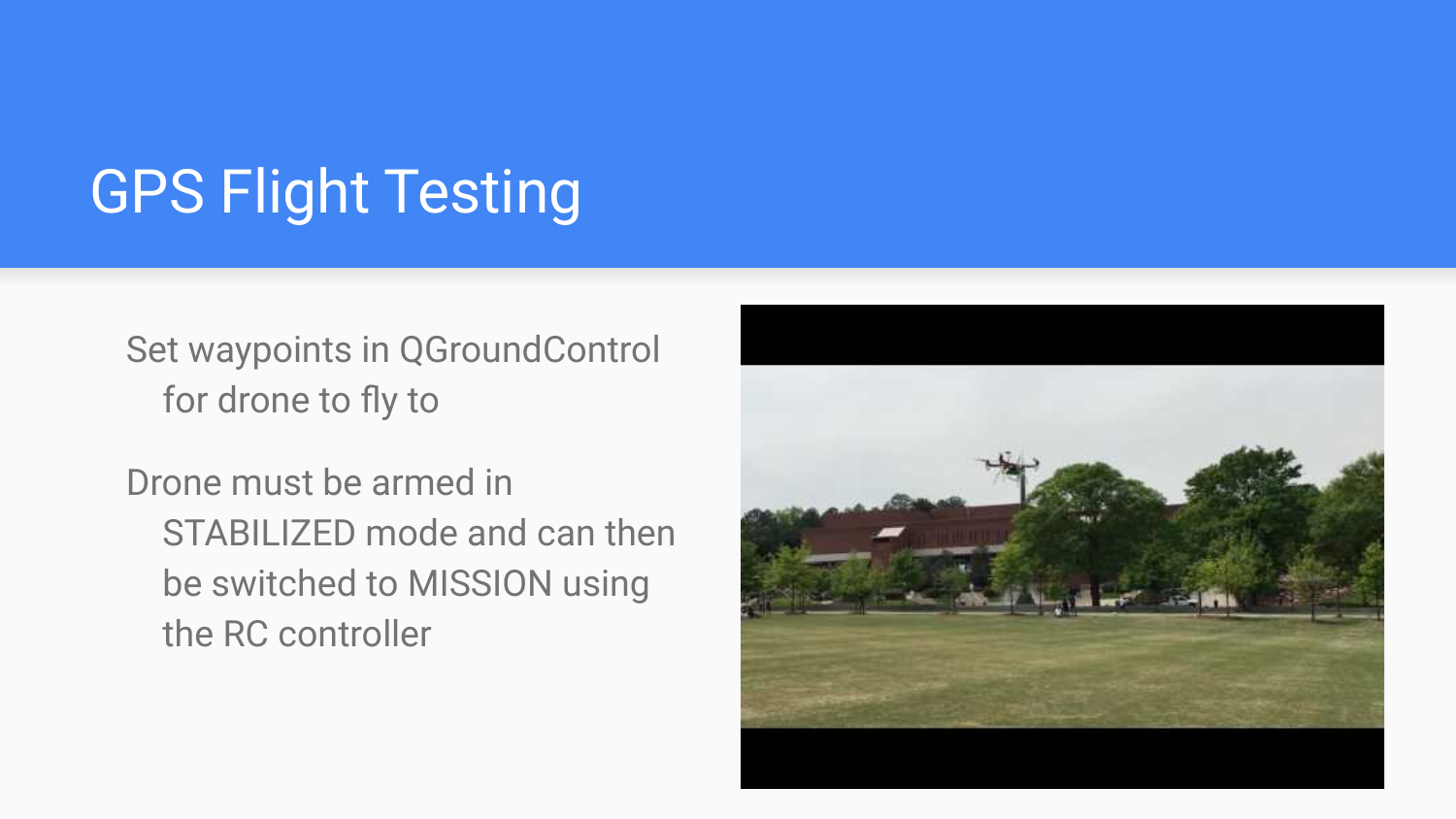

# GPS Flight Testing
Set waypoints in QGroundControl for drone to fly to
Drone must be armed in STABILIZED mode and can then be switched to MISSION using the RC controller